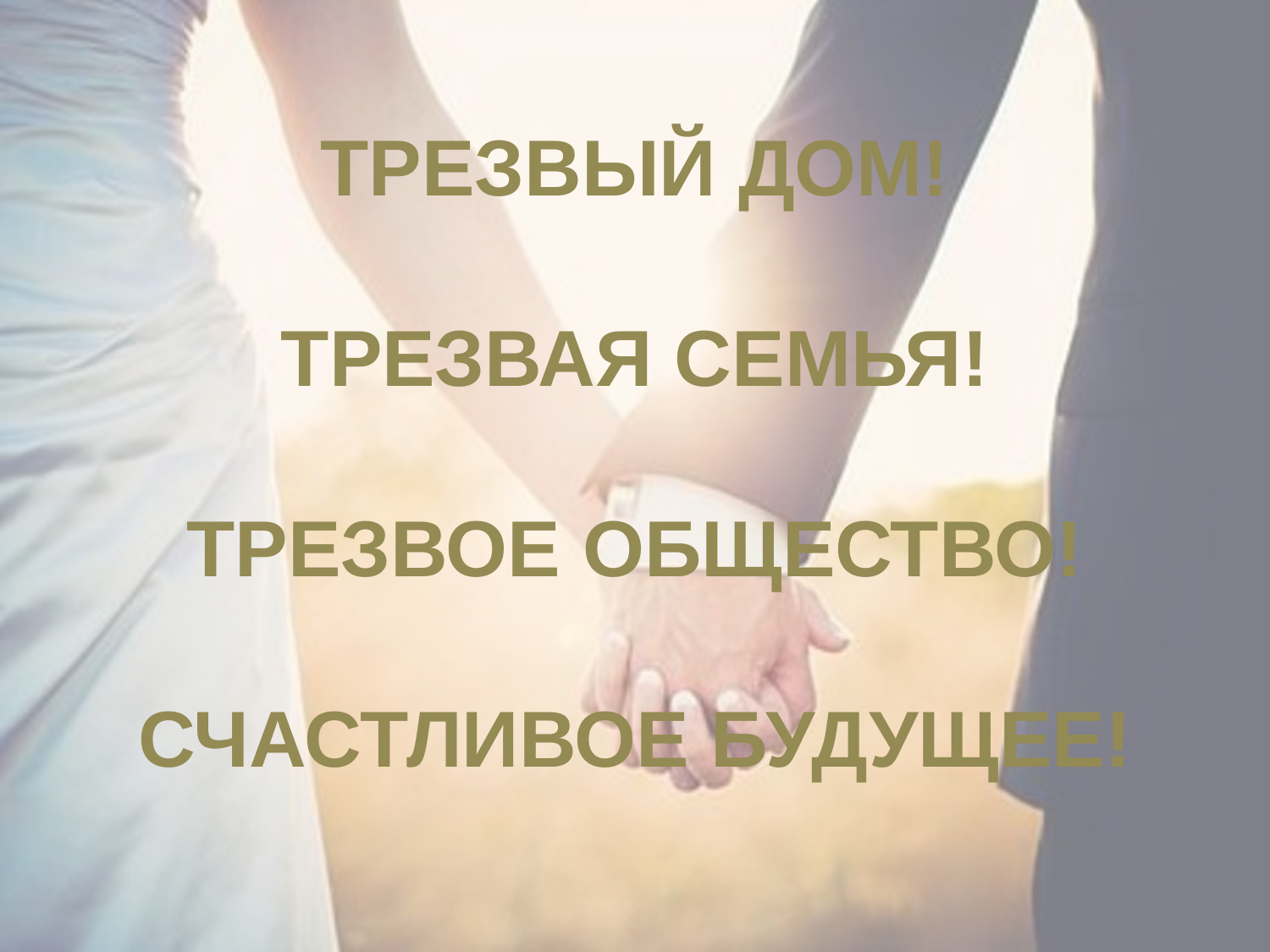

ТРЕЗВЫЙ ДОМ!
ТРЕЗВАЯ СЕМЬЯ!
ТРЕЗВОЕ ОБЩЕСТВО!
СЧАСТЛИВОЕ БУДУЩЕЕ!